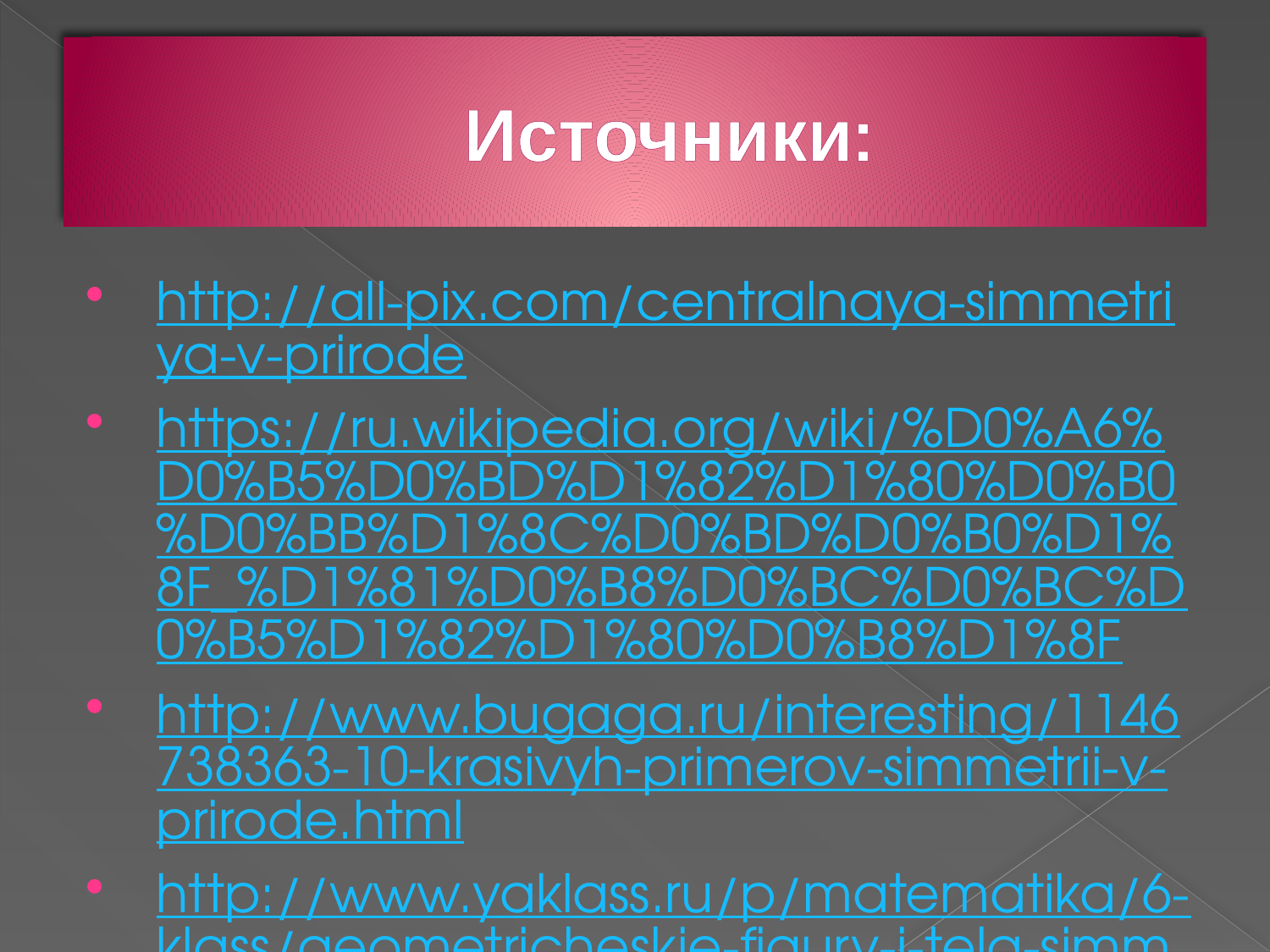

# Источники:
http://all-pix.com/centralnaya-simmetriya-v-prirode
https://ru.wikipedia.org/wiki/%D0%A6%D0%B5%D0%BD%D1%82%D1%80%D0%B0%D0%BB%D1%8C%D0%BD%D0%B0%D1%8F_%D1%81%D0%B8%D0%BC%D0%BC%D0%B5%D1%82%D1%80%D0%B8%D1%8F
http://www.bugaga.ru/interesting/1146738363-10-krasivyh-primerov-simmetrii-v-prirode.html
http://www.yaklass.ru/p/matematika/6-klass/geometricheskie-figury-i-tela-simmetriia-na-ploskosti-13781/osevaia-i-tcentralnaia-simmetriia-14716/re-e5fbbd9b-0519-4f8d-88ee-4bdcfa44b87b
http://nsportal.ru/ap/library/nauchno-tekhnicheskoe-tvorchestvo/2013/04/07/simmetriya-v-arkhitekture